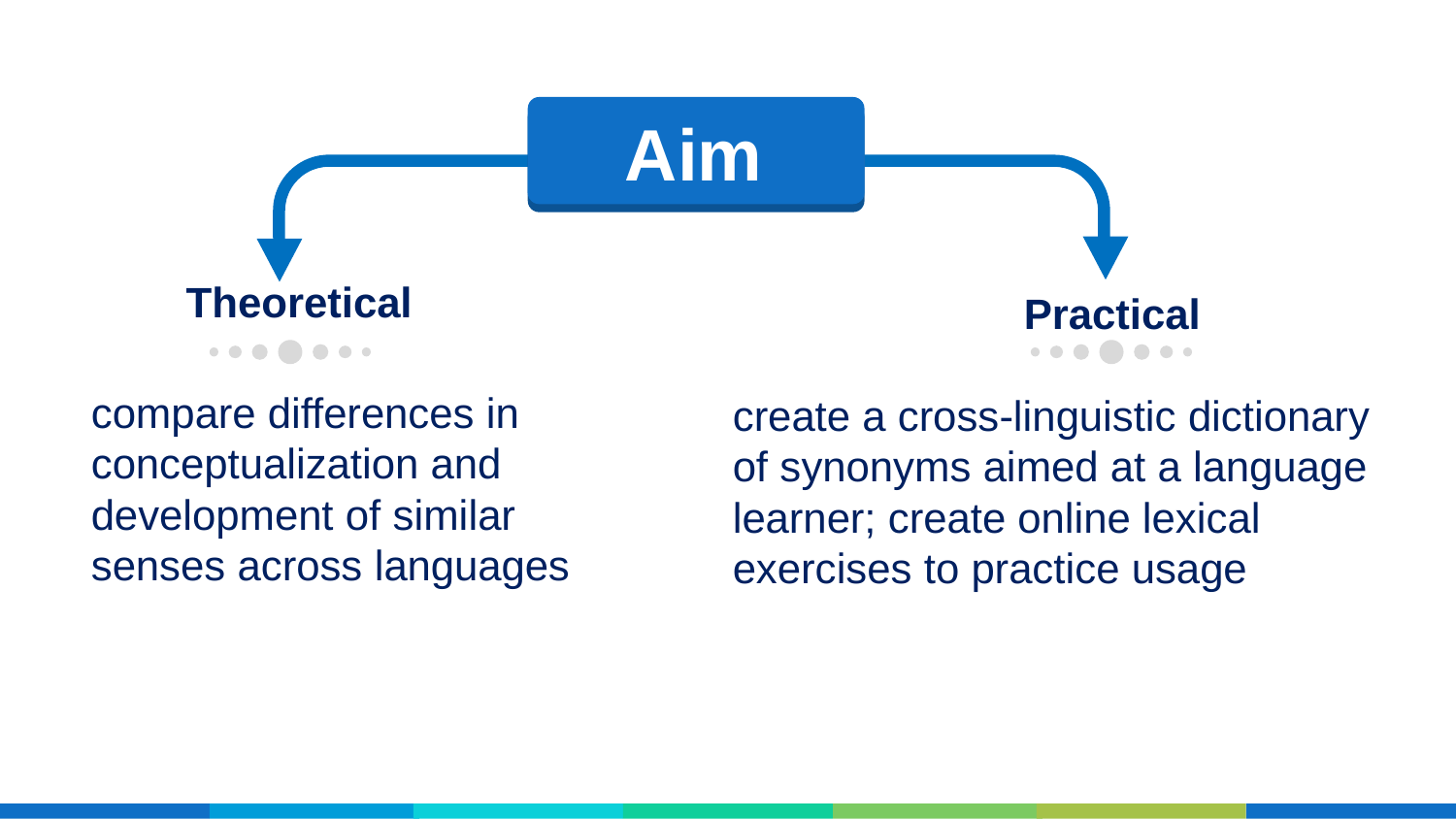

Aim

        Theoretical

compare differences in
conceptualization and development of similar
senses across languages

		Practical

create a cross-linguistic dictionary of synonyms aimed at a language learner; create online lexical exercises to practice usage